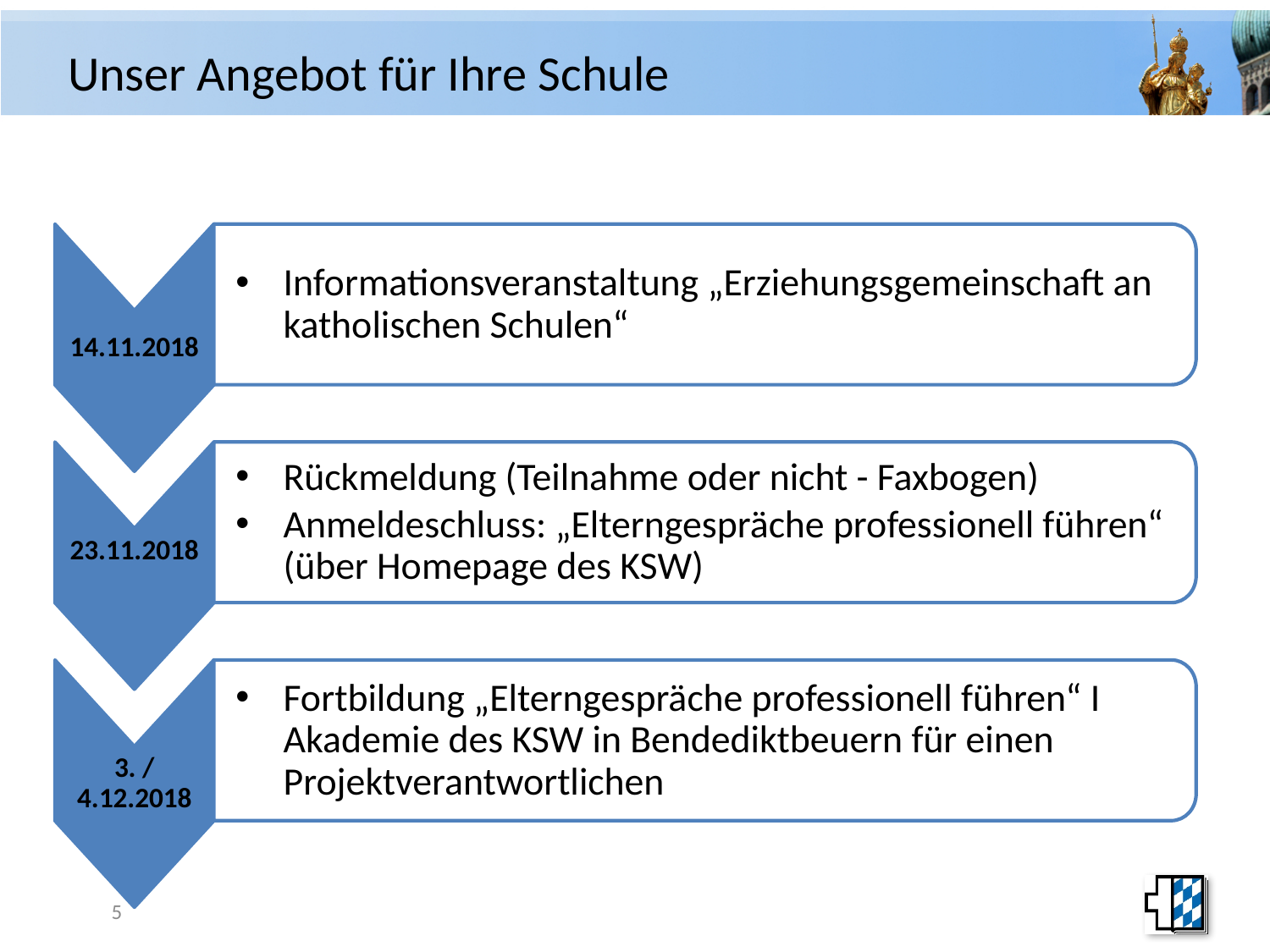

# Unser Angebot für Ihre Schule
14.11.2018
Informationsveranstaltung „Erziehungsgemeinschaft an katholischen Schulen“
23.11.2018
Rückmeldung (Teilnahme oder nicht - Faxbogen)
Anmeldeschluss: „Elterngespräche professionell führen“ (über Homepage des KSW)
3. / 4.12.2018
Fortbildung „Elterngespräche professionell führen“ I Akademie des KSW in Bendediktbeuern für einen Projektverantwortlichen
5